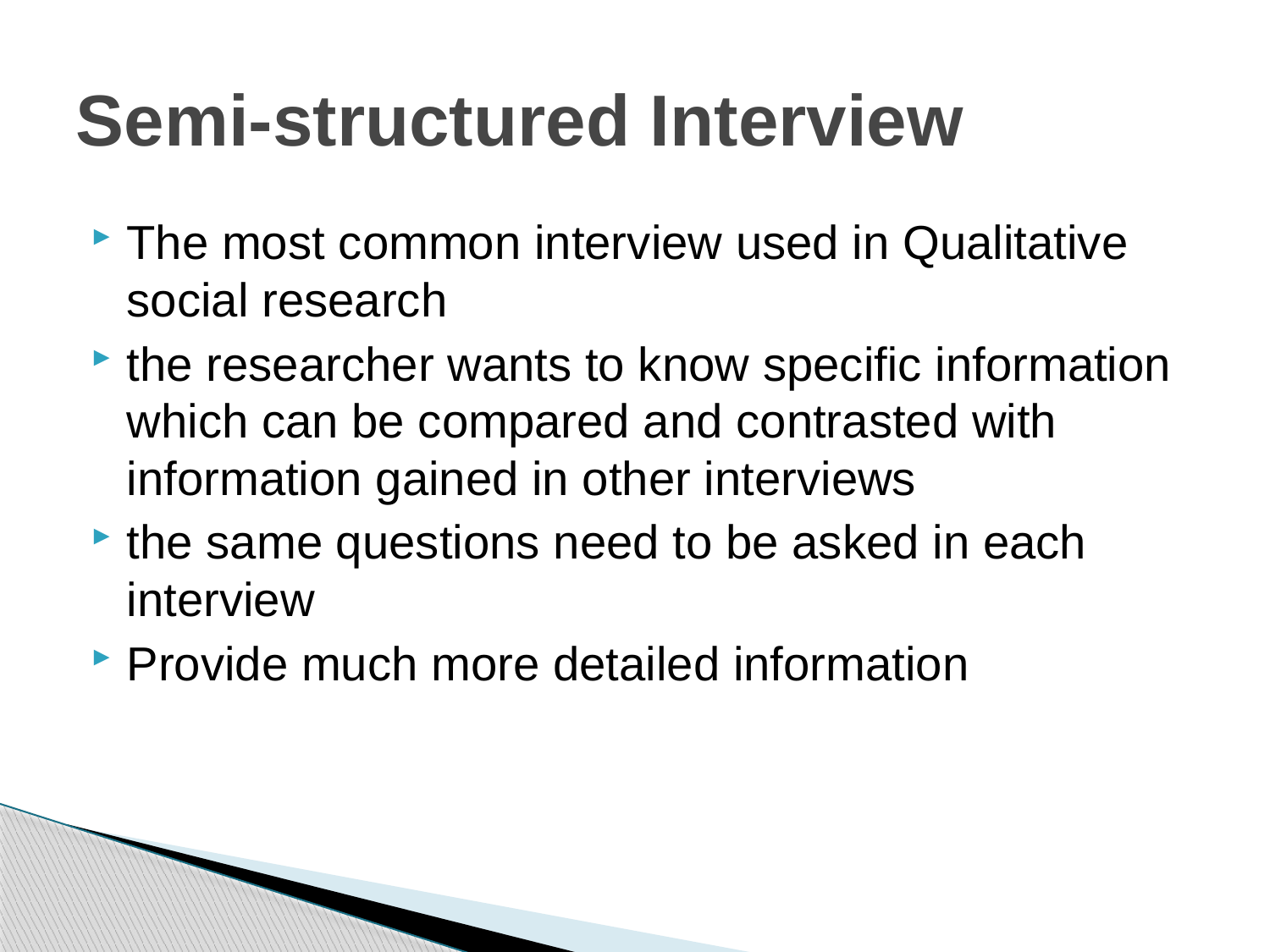

# Semi-structured Interview
The most common interview used in Qualitative social research
the researcher wants to know speciﬁc information which can be compared and contrasted with information gained in other interviews
the same questions need to be asked in each interview
Provide much more detailed information